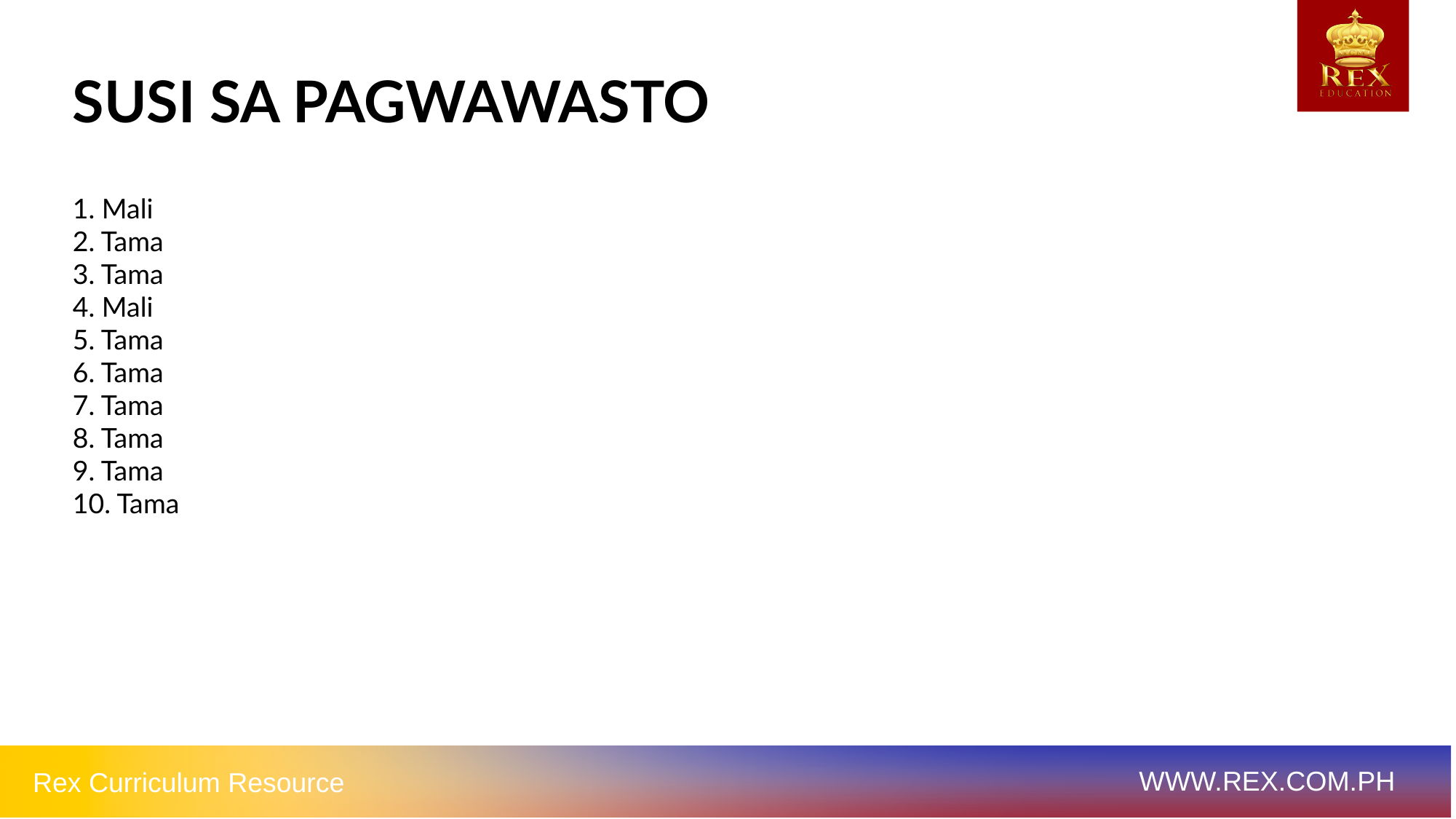

# SUSI SA PAGWAWASTO
1. Mali
2. Tama
3. Tama
4. Mali
5. Tama
6. Tama
7. Tama
8. Tama
9. Tama
10. Tama